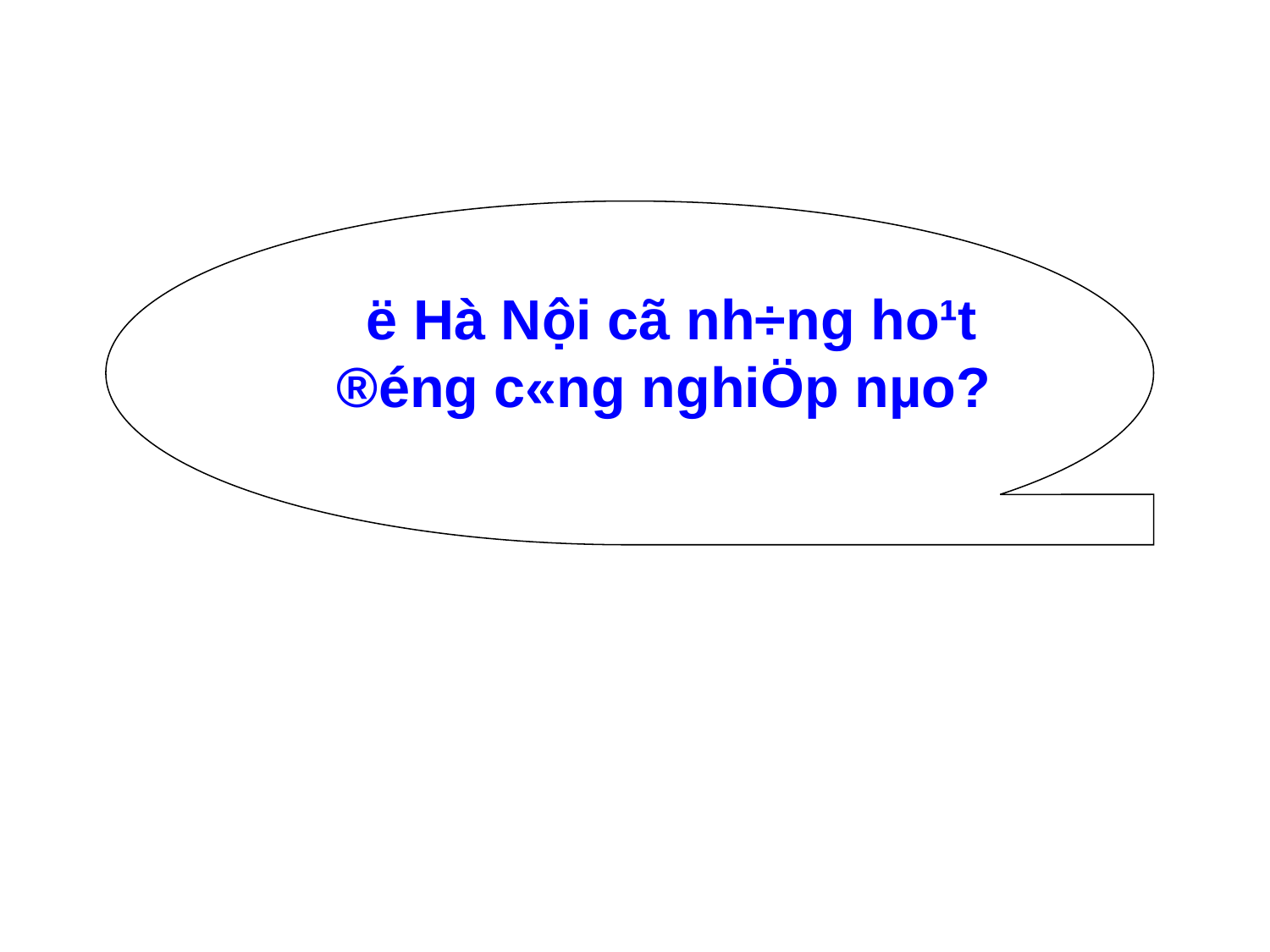

ë Hà Nội cã nh÷ng ho¹t ®éng c«ng nghiÖp nµo?